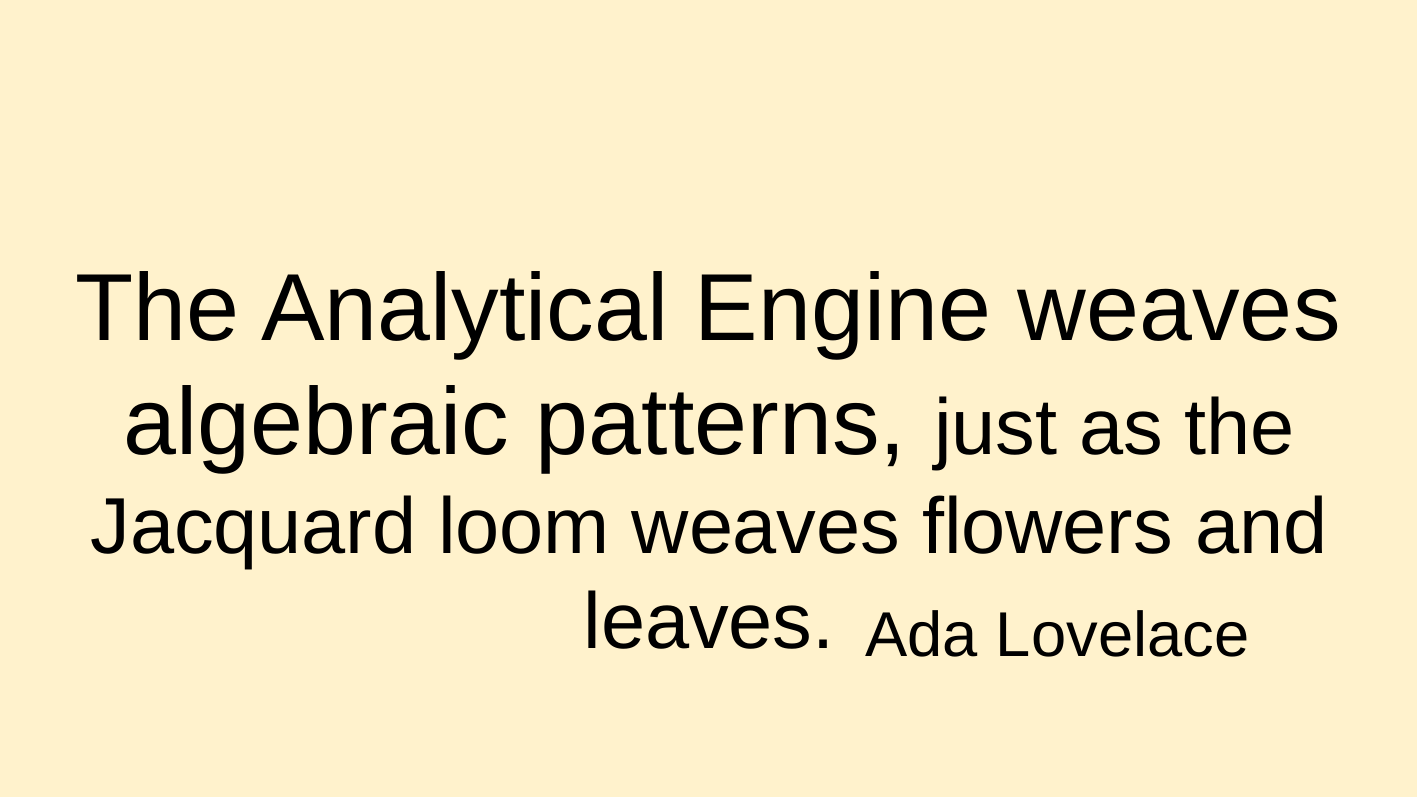

The Analytical Engine weaves algebraic patterns, just as the Jacquard loom weaves flowers and leaves.
Ada Lovelace